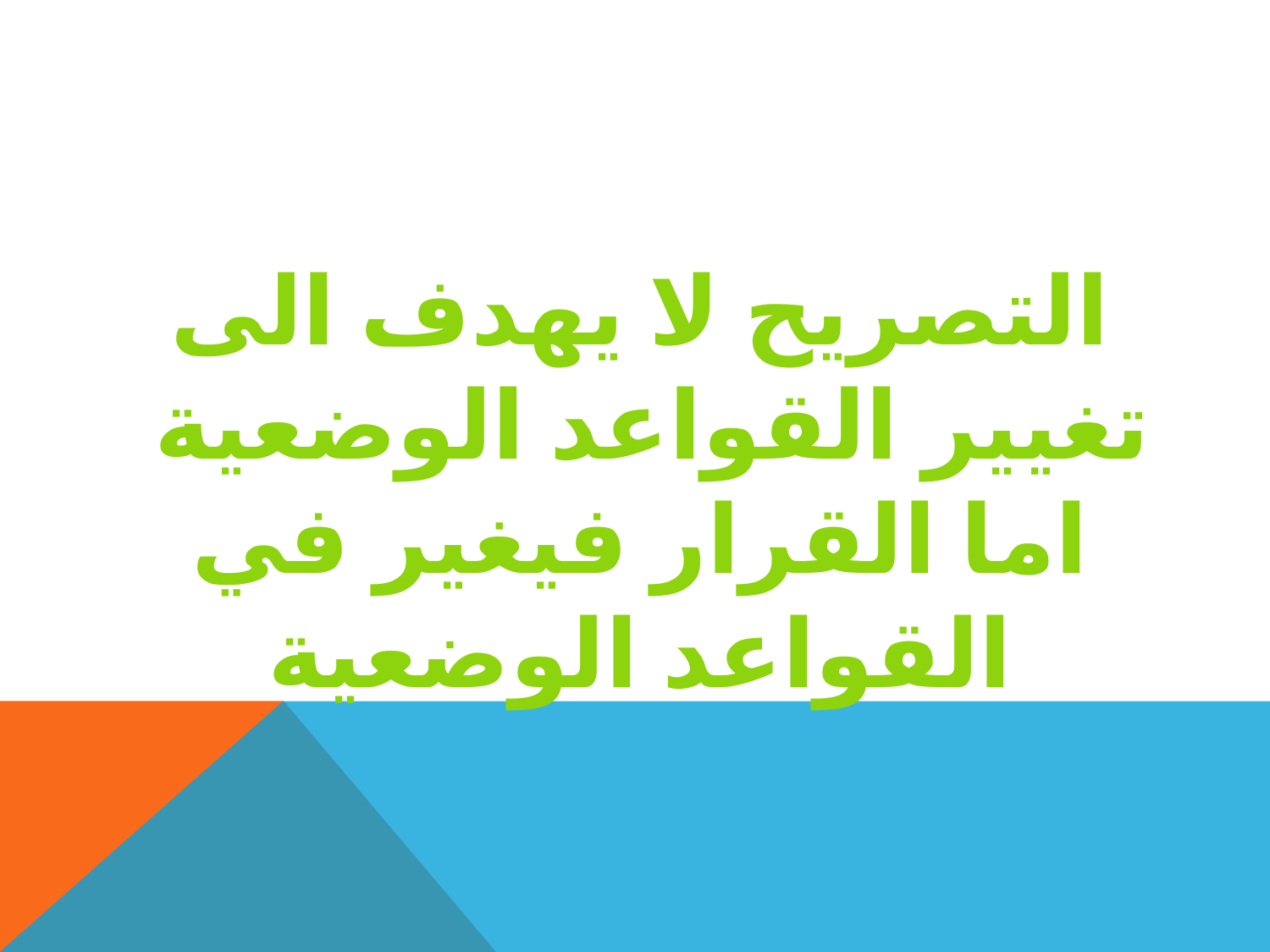

التصريح لا يهدف الى تغيير القواعد الوضعية
اما القرار فيغير في القواعد الوضعية